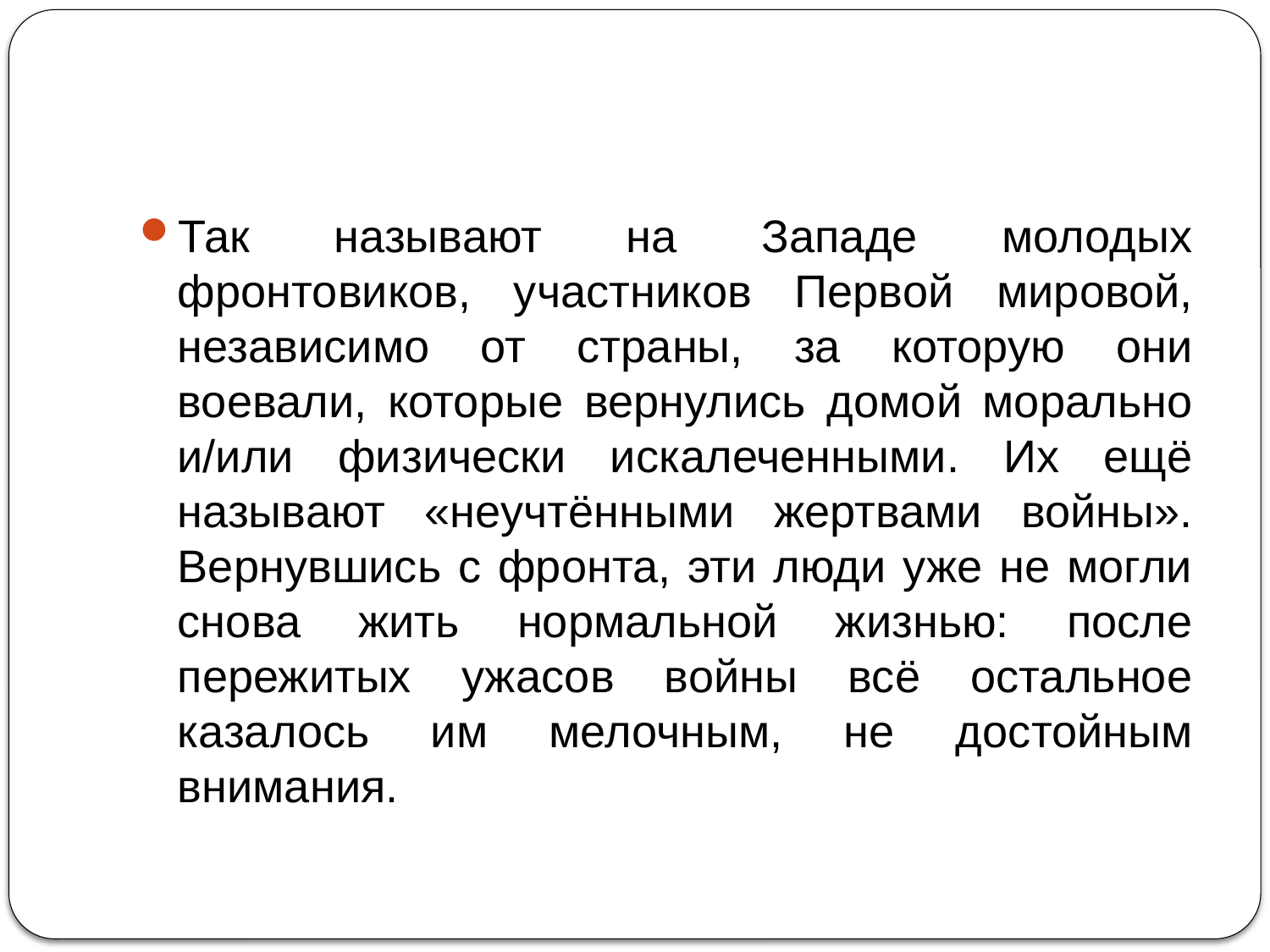

#
Так называют на Западе молодых фронтовиков, участников Первой мировой, независимо от страны, за которую они воевали, которые вернулись домой морально и/или физически искалеченными. Их ещё называют «неучтёнными жертвами войны». Вернувшись с фронта, эти люди уже не могли снова жить нормальной жизнью: после пережитых ужасов войны всё остальное казалось им мелочным, не достойным внимания.